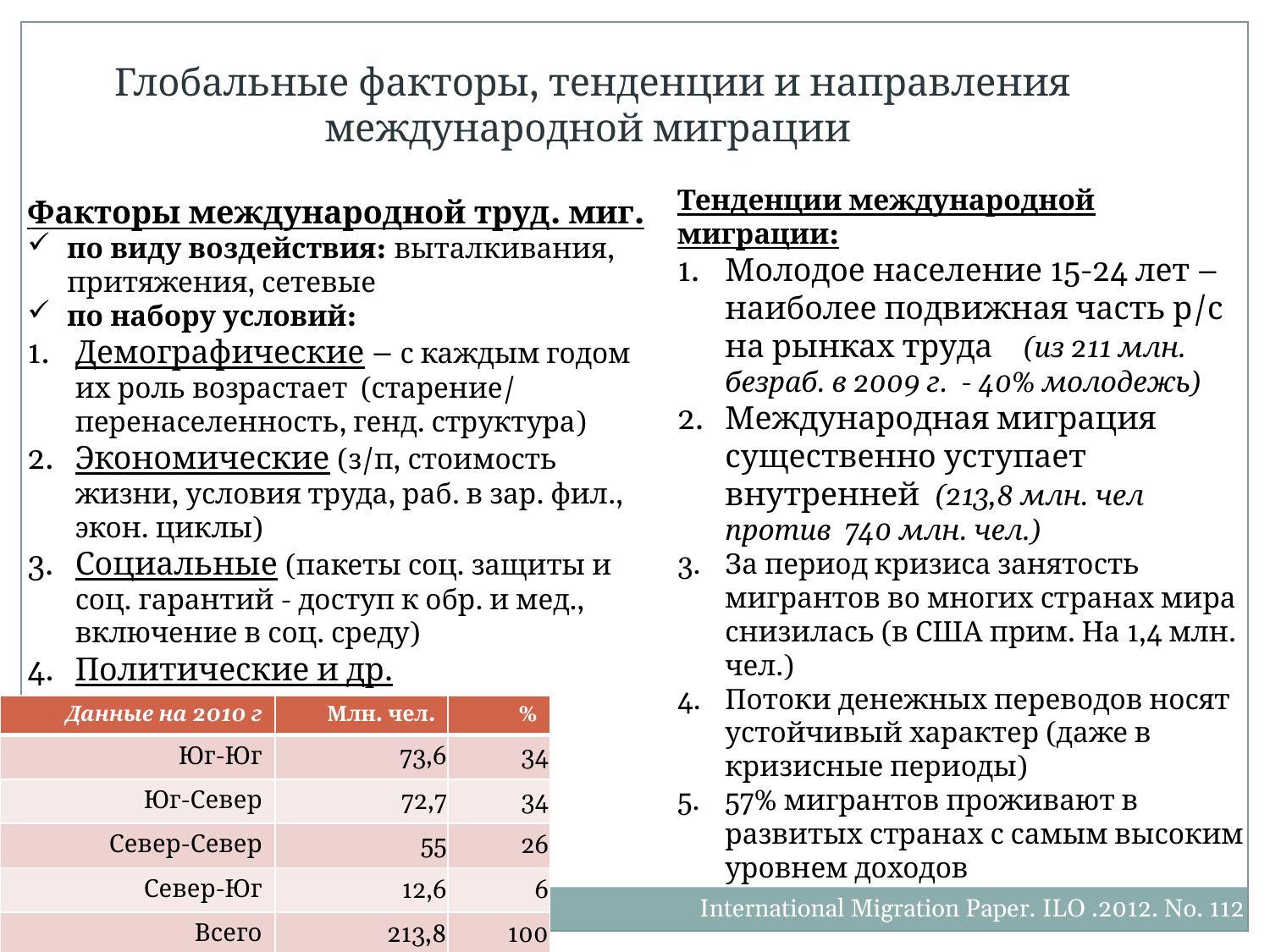

Глобальные факторы, тенденции и направления международной миграции
Тенденции международной миграции:
Молодое население 15-24 лет – наиболее подвижная часть р/с на рынках труда    (из 211 млн. безраб. в 2009 г.  - 40% молодежь)
Международная миграция существенно уступает внутренней  (213,8 млн. чел против  740 млн. чел.)
За период кризиса занятость мигрантов во многих странах мира снизилась (в США прим. На 1,4 млн. чел.)
Потоки денежных переводов носят устойчивый характер (даже в кризисные периоды)
57% мигрантов проживают в развитых странах с самым высоким уровнем доходов
Факторы международной труд. миг.
по виду воздействия: выталкивания, притяжения, сетевые
по набору условий:
Демографические – с каждым годом их роль возрастает  (старение/ перенаселенность, генд. структура)
Экономические (з/п, стоимость жизни, условия труда, раб. в зар. фил., экон. циклы)
Социальные (пакеты соц. защиты и соц. гарантий - доступ к обр. и мед., включение в соц. среду)
Политические и др.
| Данные на 2010 г | Млн. чел. | % |
| --- | --- | --- |
| Юг-Юг | 73,6 | 34 |
| Юг-Север | 72,7 | 34 |
| Север-Север | 55 | 26 |
| Север-Юг | 12,6 | 6 |
| Всего | 213,8 | 100 |
International Migration Paper. ILO .2012. No. 112